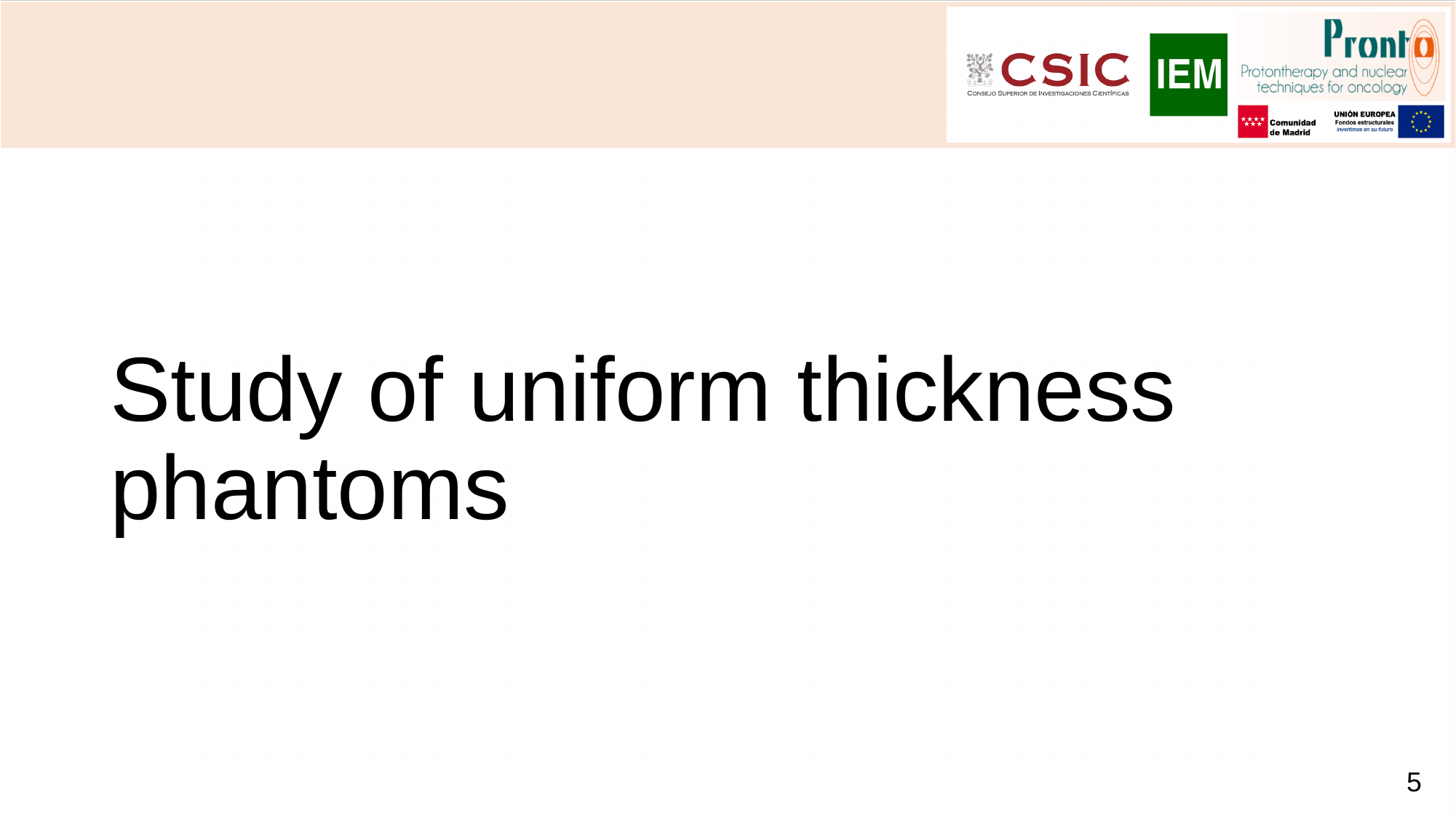

# Study of uniform thickness phantoms
5